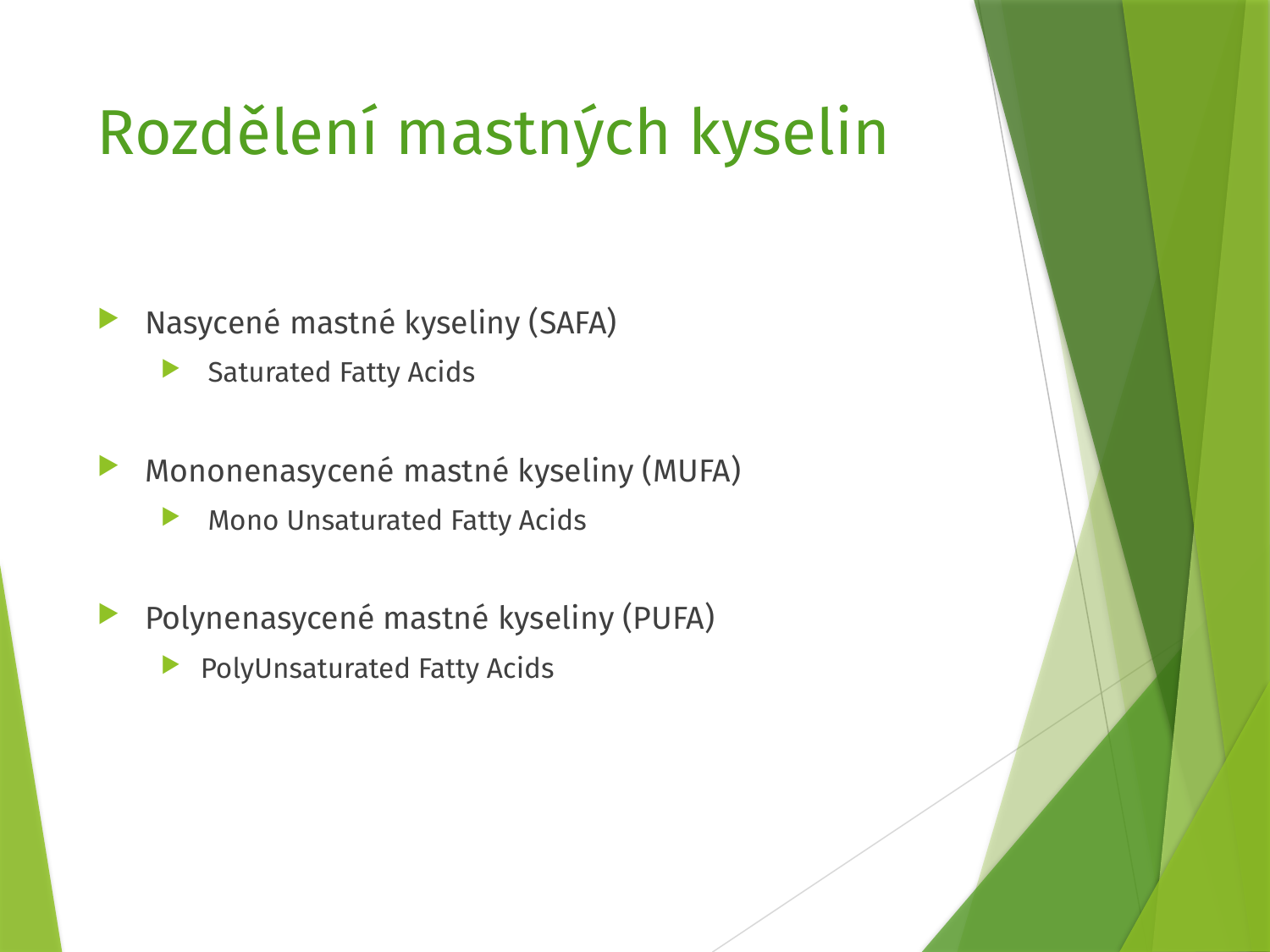

# Rozdělení mastných kyselin
Nasycené mastné kyseliny (SAFA)
 Saturated Fatty Acids

Mononenasycené mastné kyseliny (MUFA)
 Mono Unsaturated Fatty Acids

Polynenasycené mastné kyseliny (PUFA)
PolyUnsaturated Fatty Acids